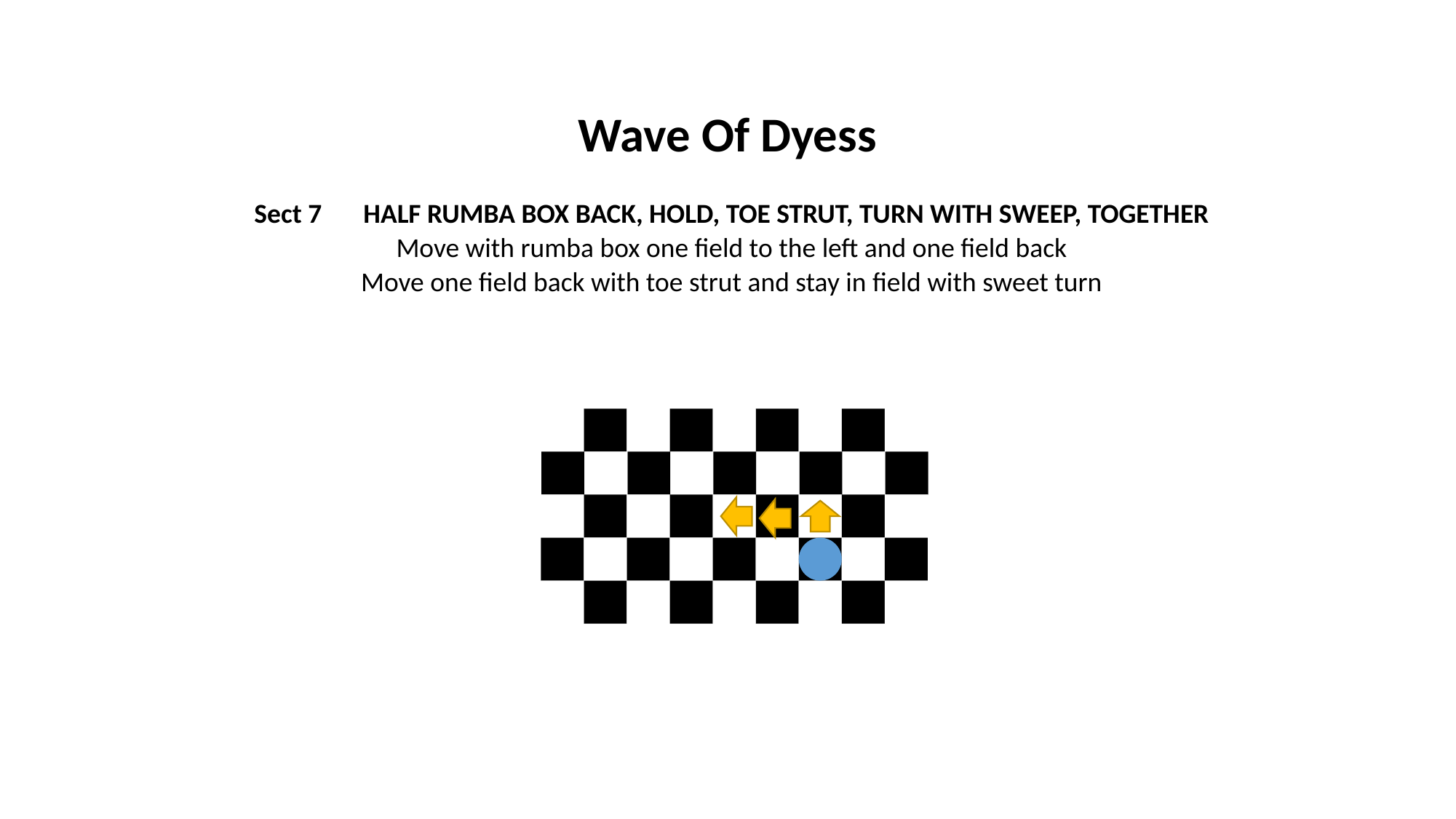

Wave Of Dyess

Sect 7	HALF RUMBA BOX BACK, HOLD, TOE STRUT, TURN WITH SWEEP, TOGETHER
Move with rumba box one field to the left and one field back
Move one field back with toe strut and stay in field with sweet turn